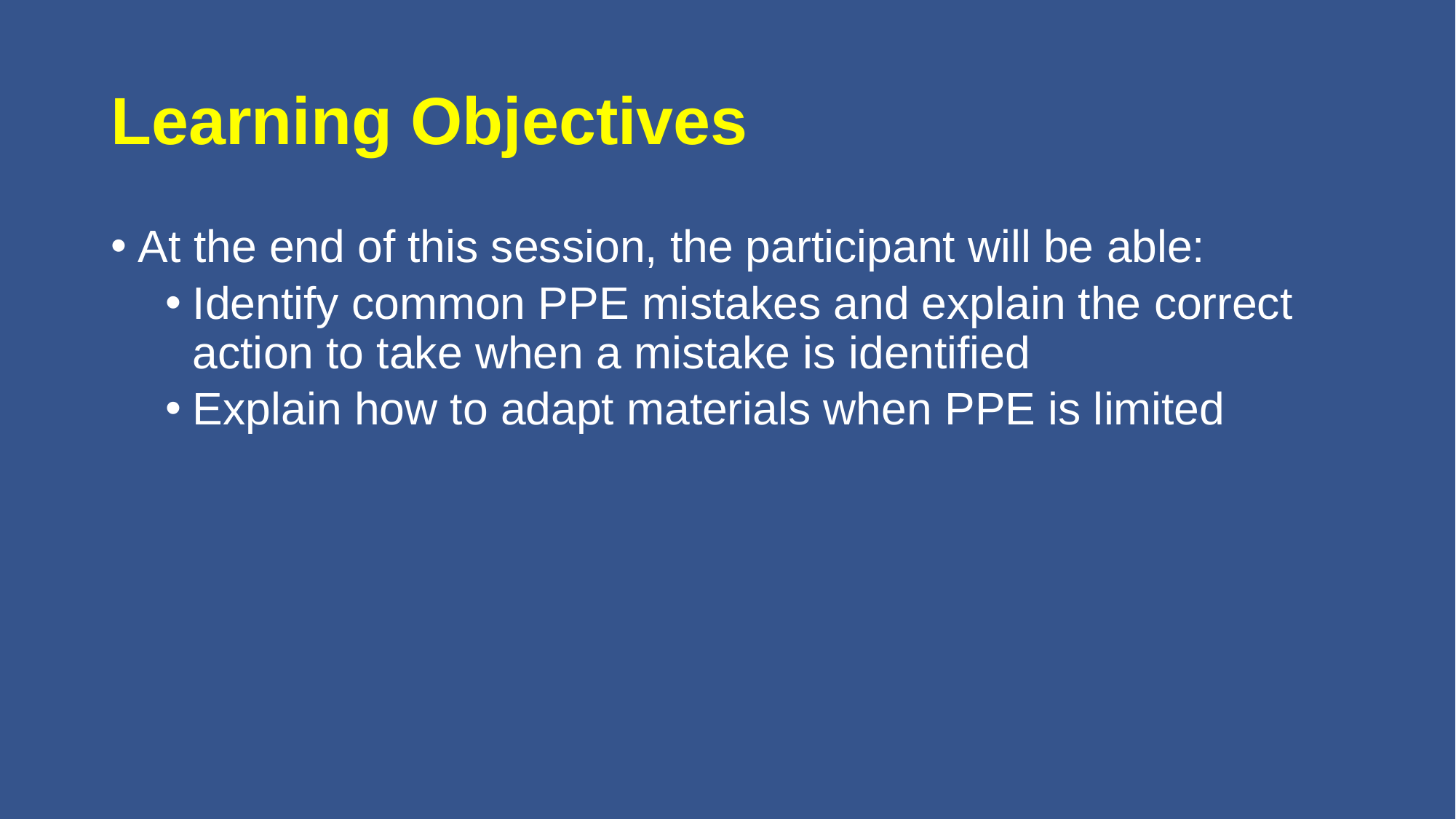

# Learning Objectives
At the end of this session, the participant will be able:
Identify common PPE mistakes and explain the correct action to take when a mistake is identified
Explain how to adapt materials when PPE is limited